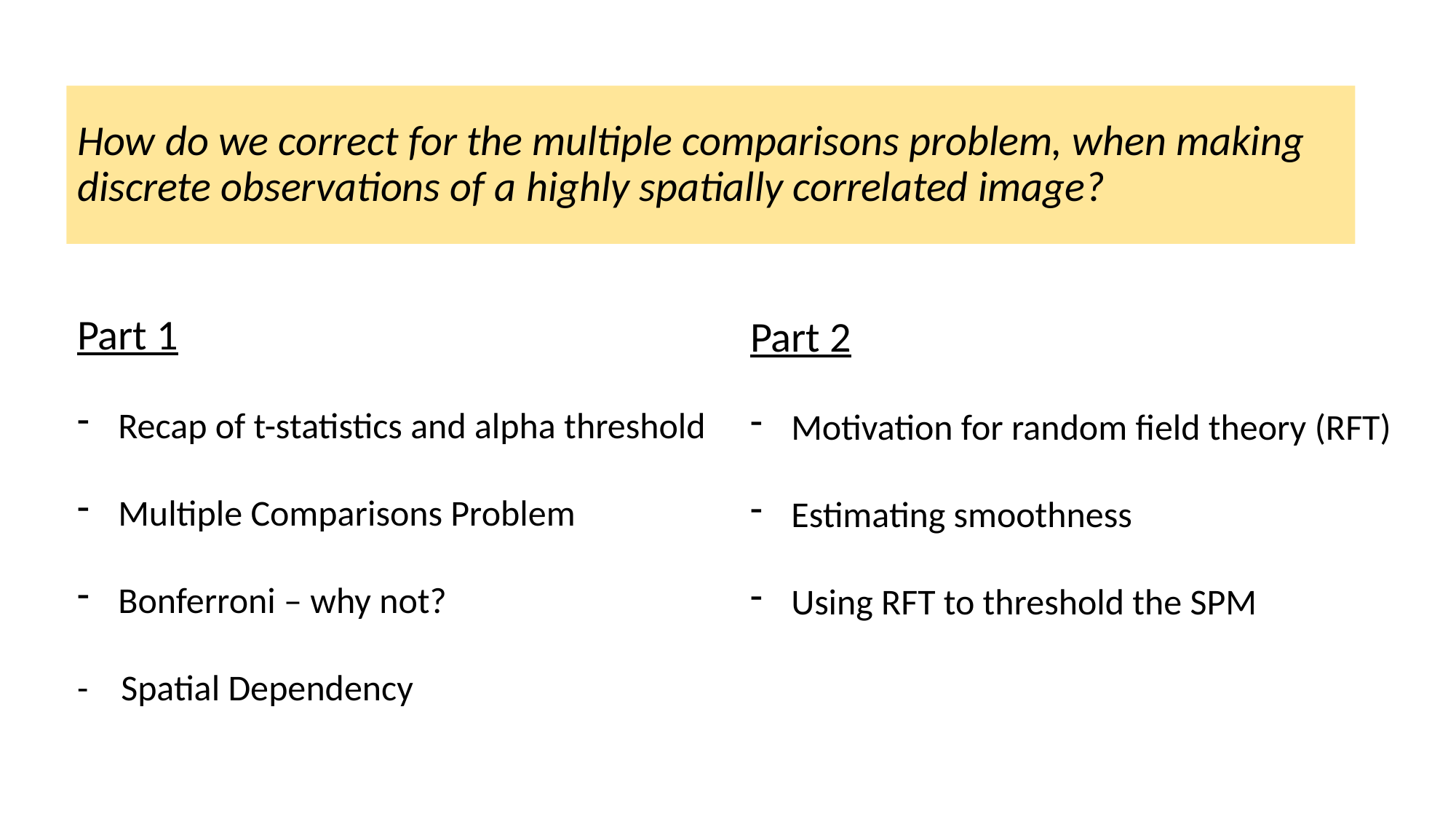

# How do we correct for the multiple comparisons problem, when making discrete observations of a highly spatially correlated image?
Part 1

Recap of t-statistics and alpha threshold

Multiple Comparisons Problem

Bonferroni – why not?

-    Spatial Dependency

Part 2

Motivation for random field theory (RFT)

Estimating smoothness

Using RFT to threshold the SPM